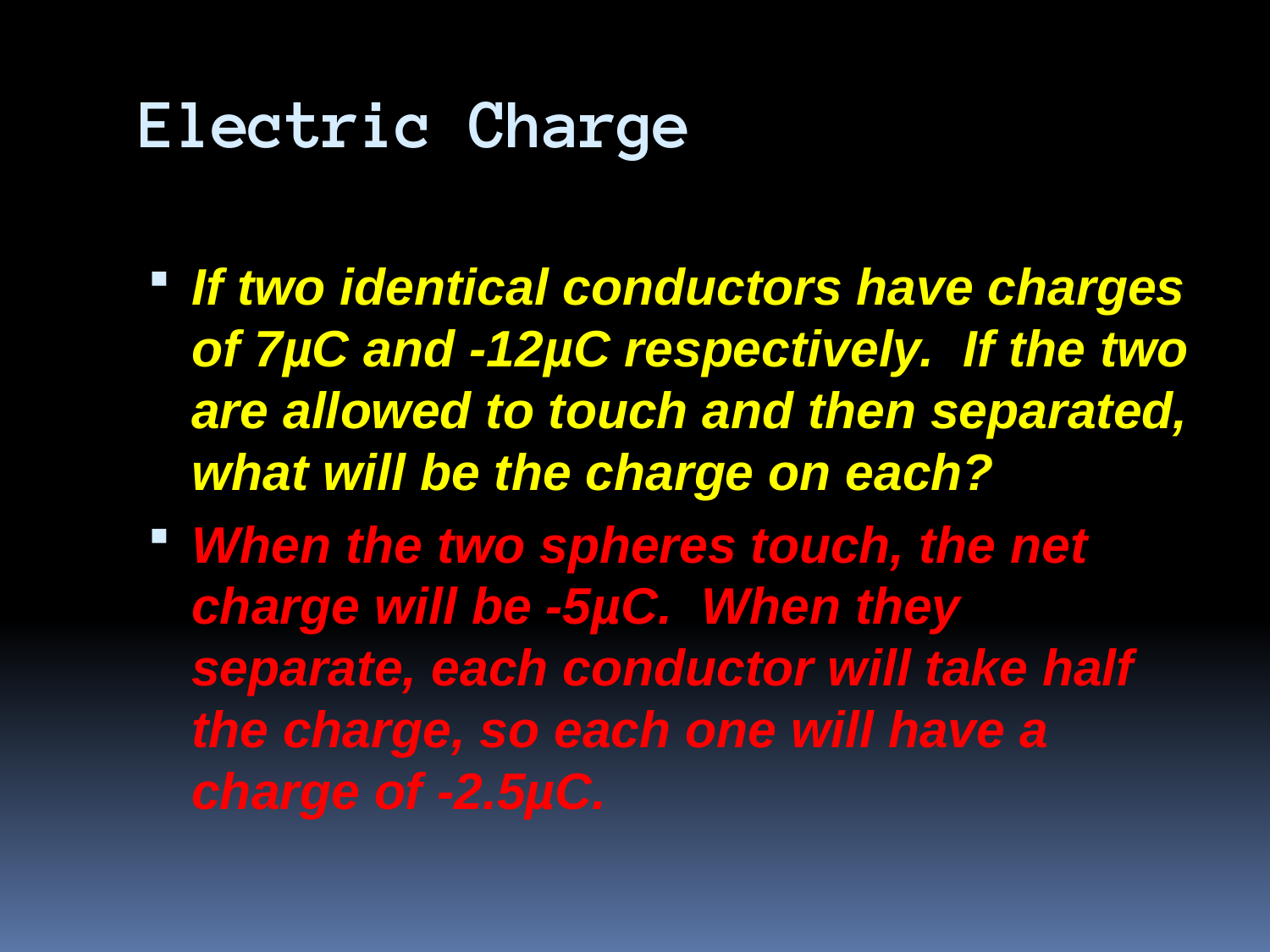

# Electric Charge
If two identical conductors have charges of 7µC and -12µC respectively.  If the two are allowed to touch and then separated, what will be the charge on each?
When the two spheres touch, the net charge will be -5µC.  When they separate, each conductor will take half the charge, so each one will have a charge of -2.5µC.